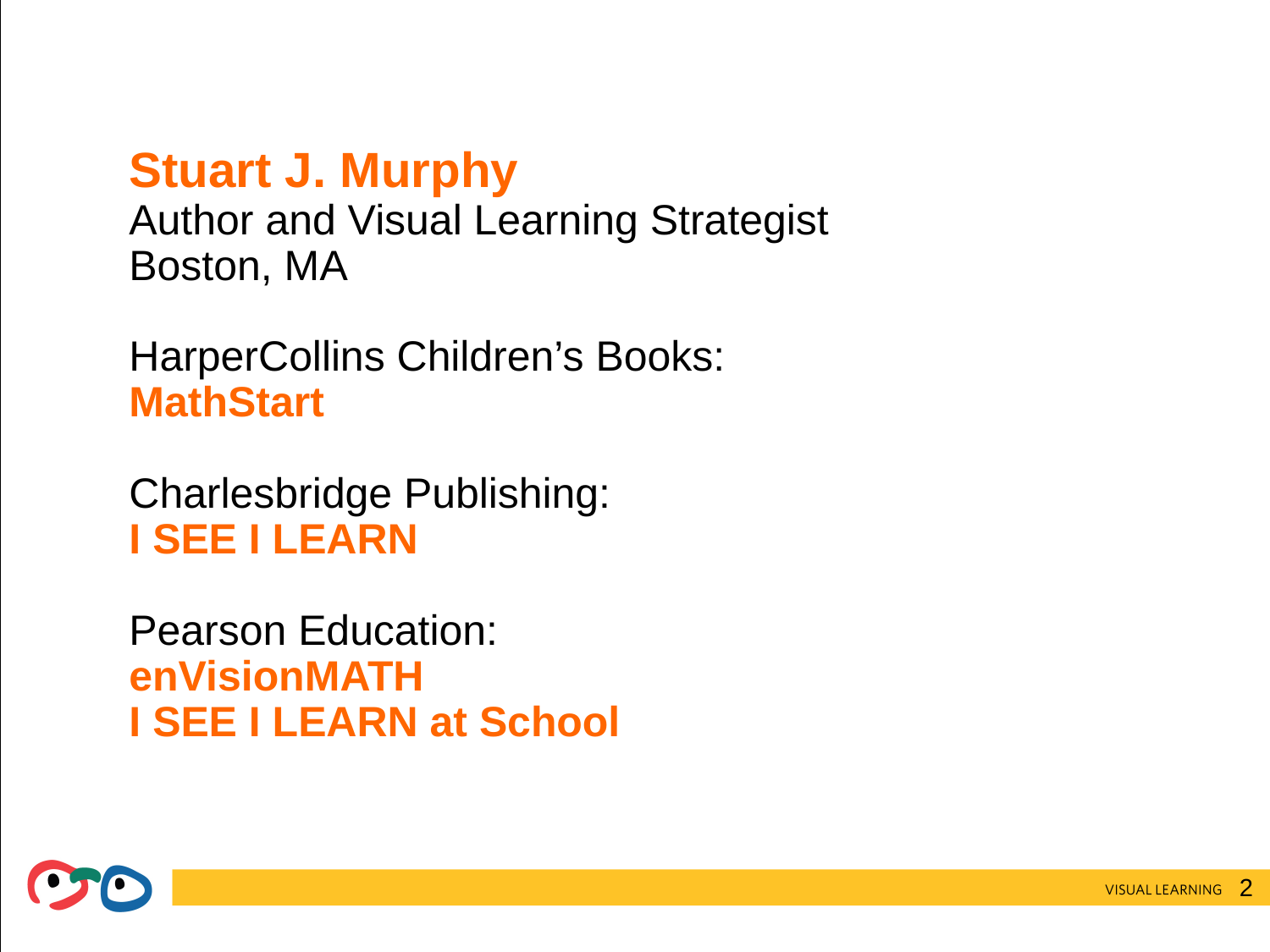

# Stuart J. Murphy Author and Visual Learning Strategist Boston, MA HarperCollins Children’s Books: MathStart Charlesbridge Publishing: I SEE I LEARN Pearson Education: enVisionMATH I SEE I LEARN at School